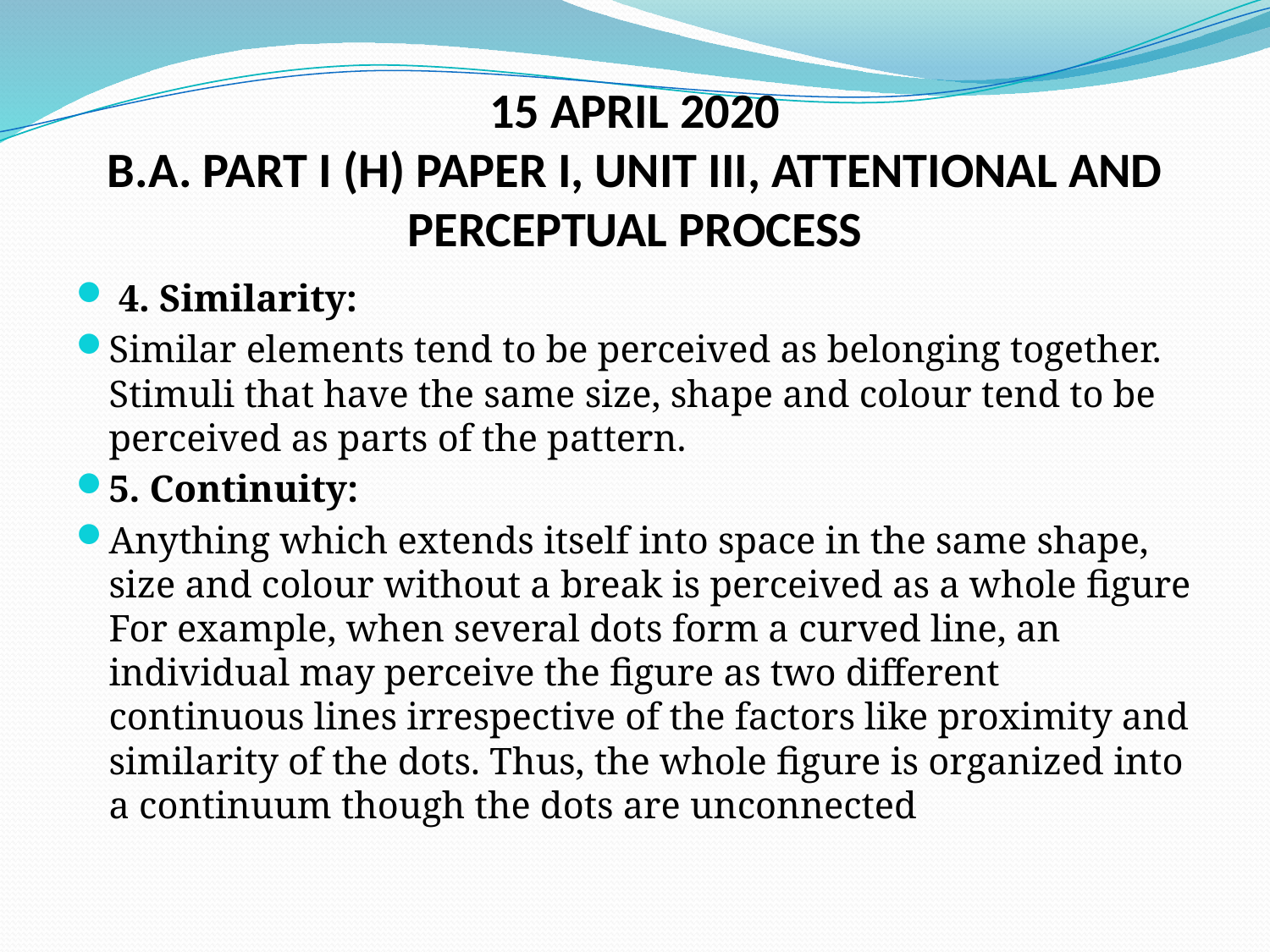

# 15 APRIL 2020 B.A. PART I (H) PAPER I, UNIT III, ATTENTIONAL AND PERCEPTUAL PROCESS
 4. Similarity:
Similar elements tend to be perceived as belonging together. Stimuli that have the same size, shape and colour tend to be perceived as parts of the pattern.
5. Continuity:
Anything which extends itself into space in the same shape, size and colour without a break is perceived as a whole figure For example, when several dots form a curved line, an individual may perceive the figure as two different continuous lines irrespective of the factors like proximity and similarity of the dots. Thus, the whole figure is organized into a continuum though the dots are unconnected